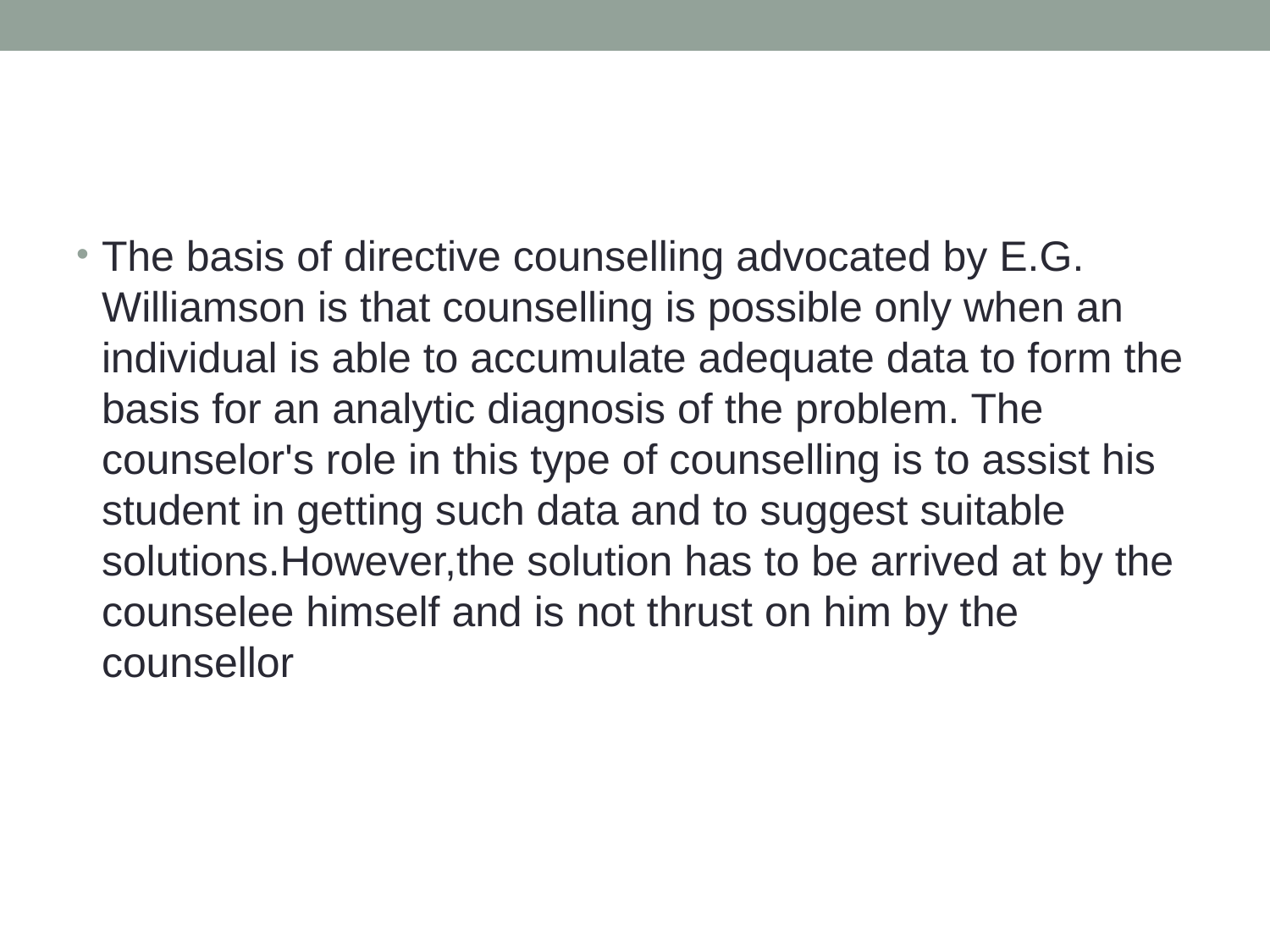

#
The basis of directive counselling advocated by E.G. Williamson is that counselling is possible only when an individual is able to accumulate adequate data to form the basis for an analytic diagnosis of the problem. The counselor's role in this type of counselling is to assist his student in getting such data and to suggest suitable solutions.However,the solution has to be arrived at by the counselee himself and is not thrust on him by the counsellor